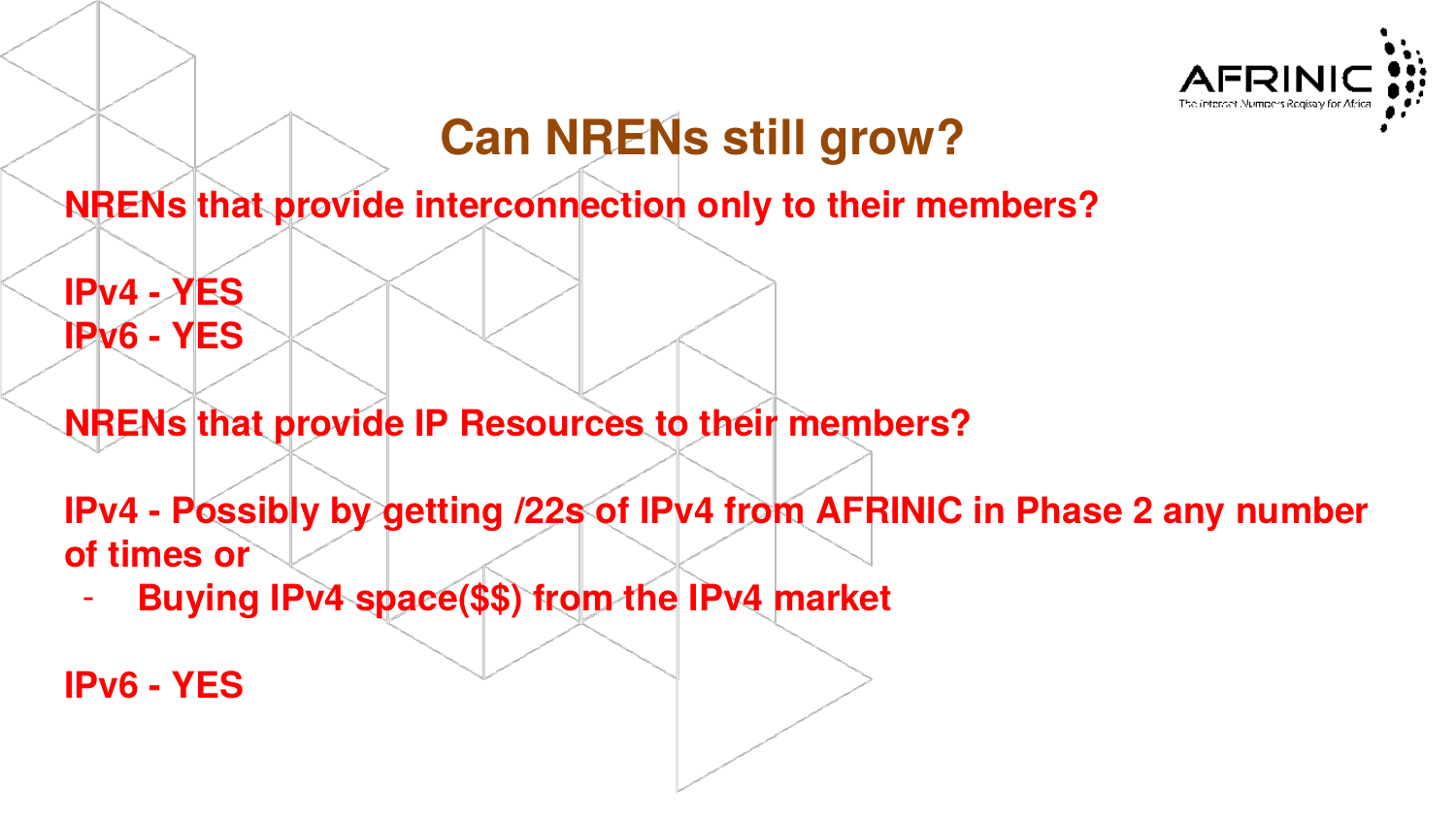

# Can NRENs still grow?

NRENs that provide interconnection only to their members?

IPv4 - YES
IPv6 - YES

NRENs that provide IP Resources to their members?

IPv4 - Possibly by getting /22s of IPv4 from AFRINIC in Phase 2 any number of times or
Buying IPv4 space($$) from the IPv4 market

IPv6 - YES